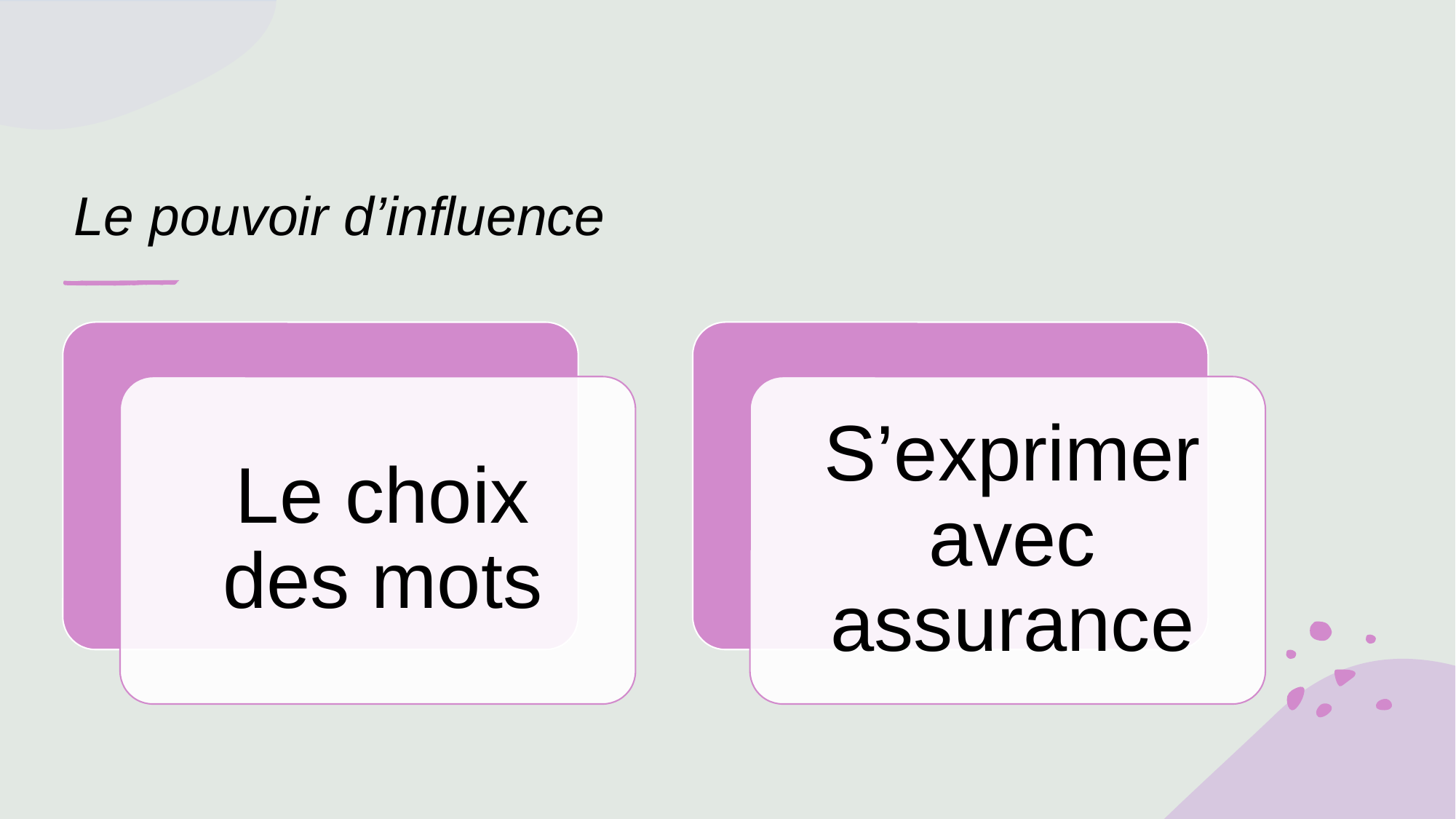

# Le pouvoir d’influence

Le choix des mots
S’exprimer avec assurance